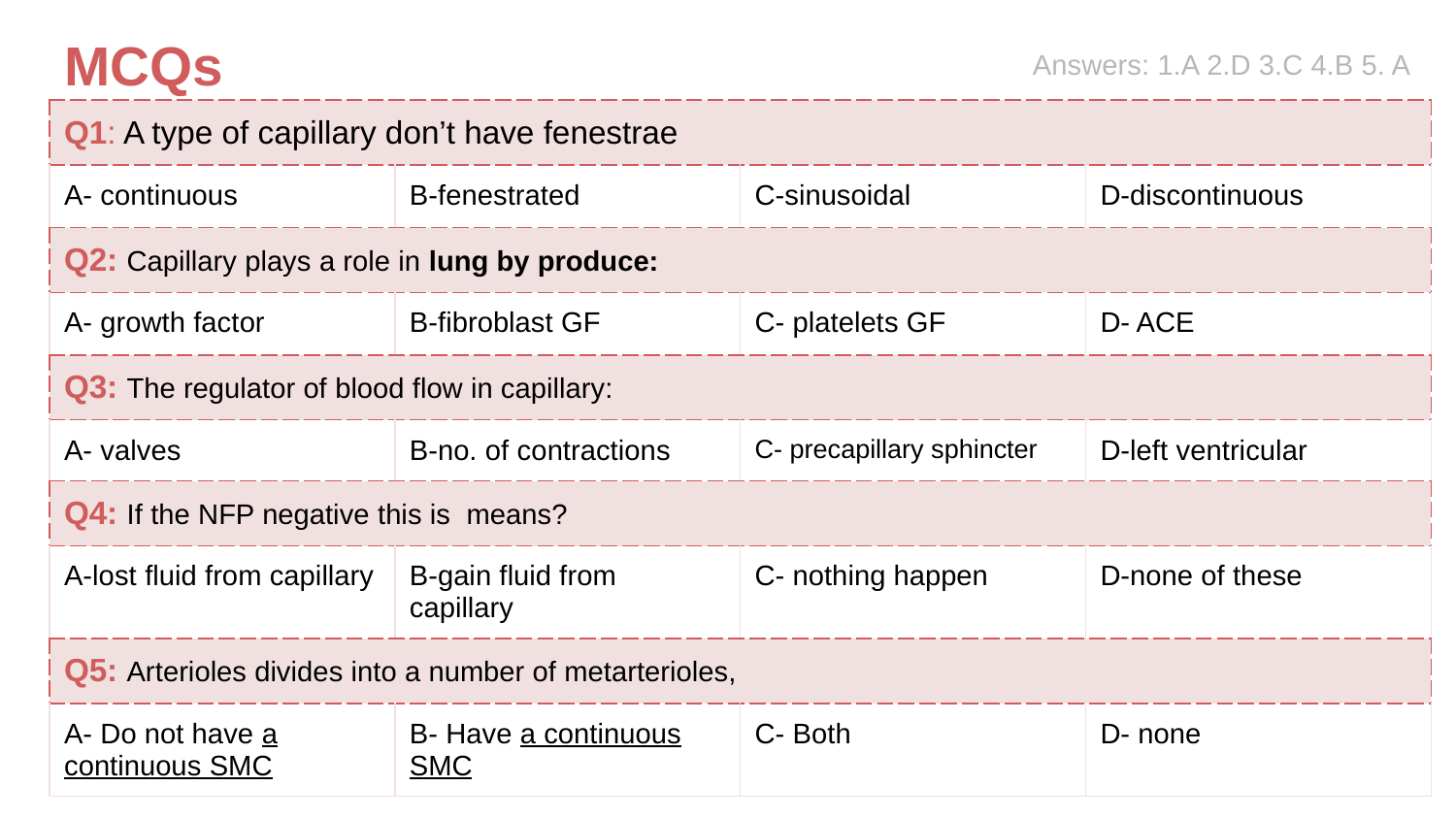

# MCQs
Answers: 1.A 2.D 3.C 4.B 5. A
| Q1: A type of capillary don’t have fenestrae |  |  |  |
| --- | --- | --- | --- |
| A- continuous | B-fenestrated | C-sinusoidal | D-discontinuous |
| Q2: Capillary plays a role in lung by produce: |  |  |  |
| A- growth factor | B-fibroblast GF | C- platelets GF | D- ACE |
| Q3: The regulator of blood flow in capillary: |  |  |  |
| A- valves | B-no. of contractions | C- precapillary sphincter | D-left ventricular |
| Q4: If the NFP negative this is means? |  |  |  |
| A-lost fluid from capillary | B-gain fluid from capillary | C- nothing happen | D-none of these |
| Q5: Arterioles divides into a number of metarterioles, |  |  |  |
| A- Do not have a continuous SMC | B- Have a continuous SMC | C- Both | D- none |